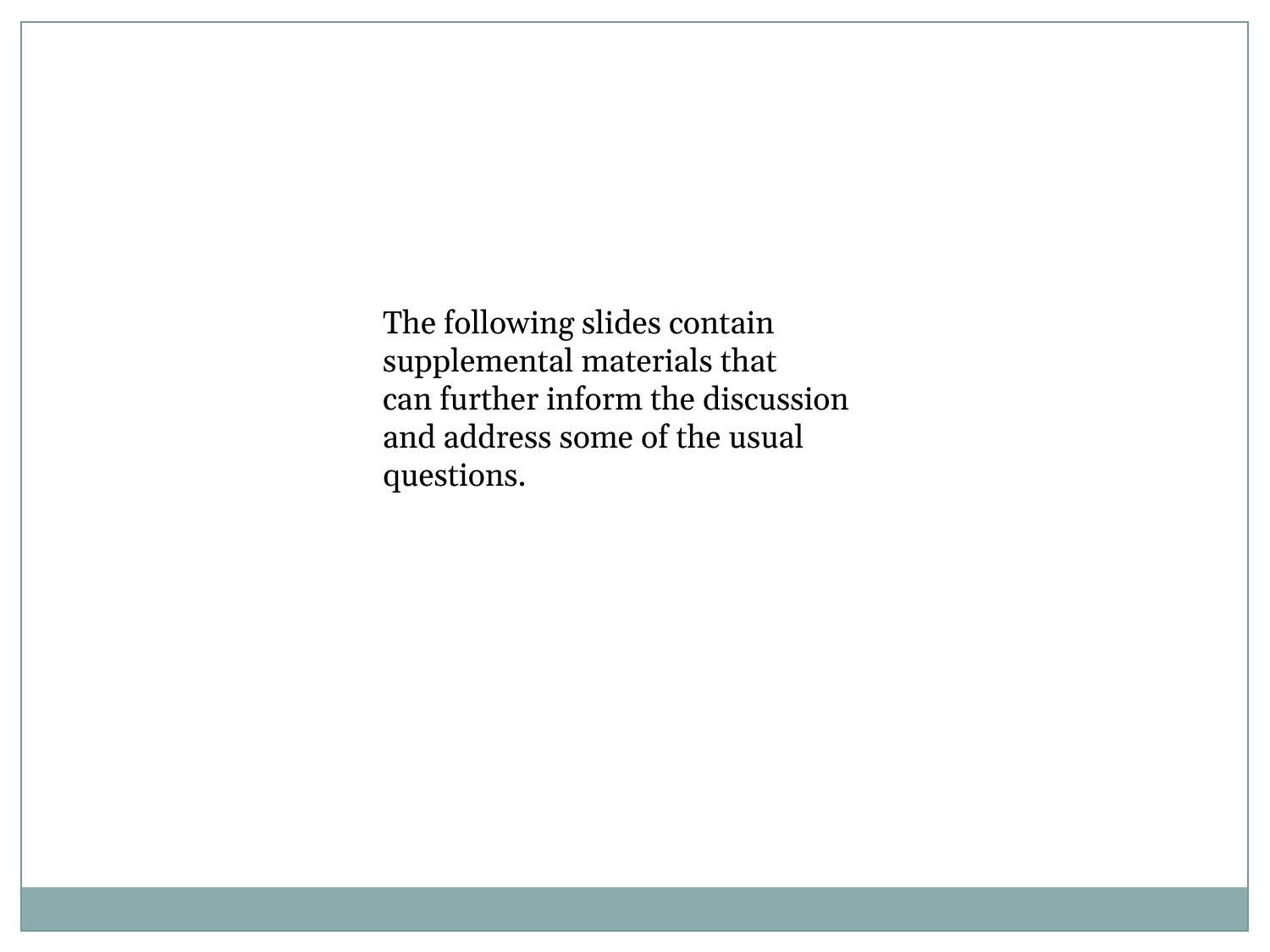

The following slides contain
supplemental materials that
can further inform the discussion
and address some of the usual
questions.